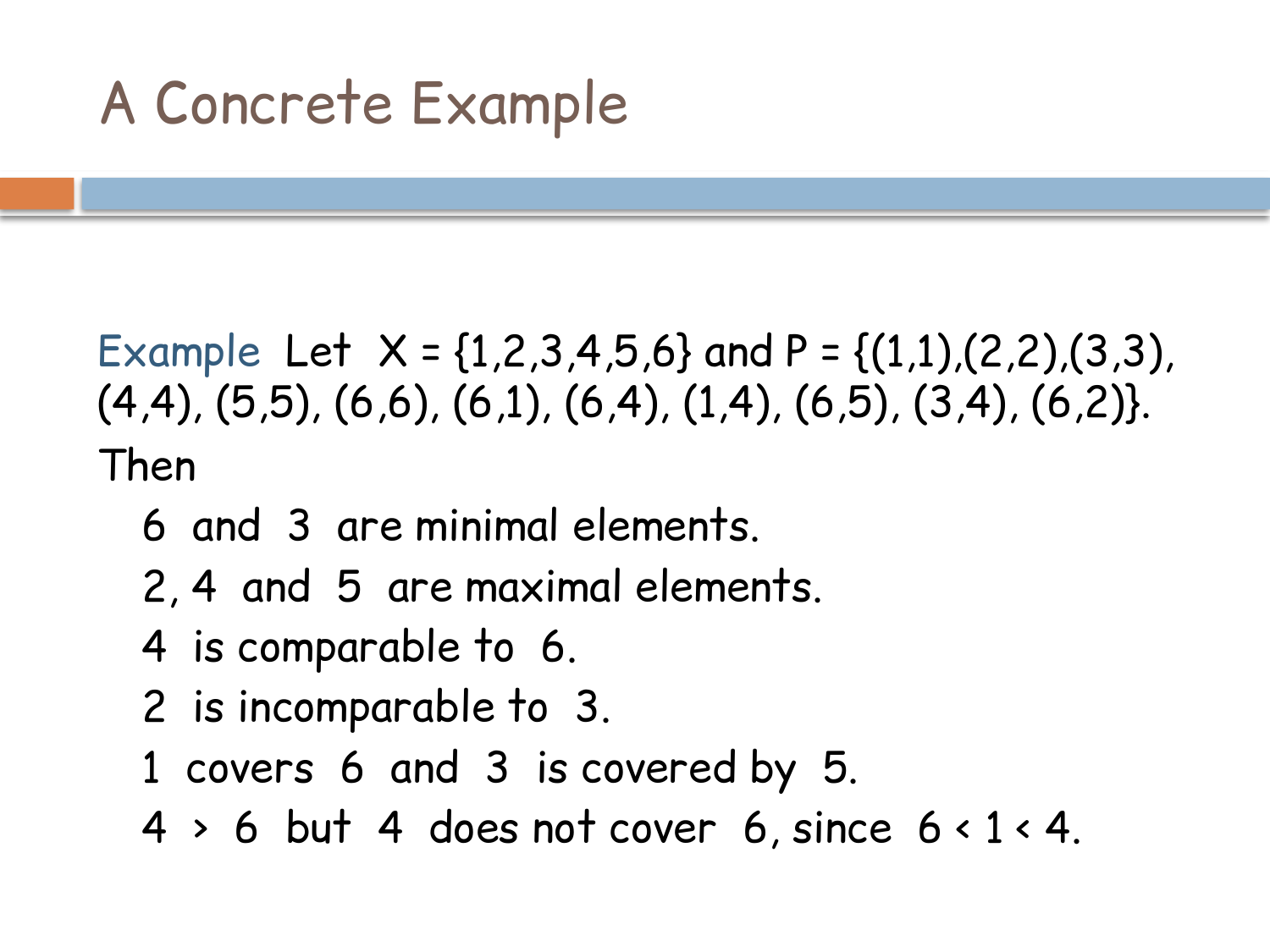

# A Concrete Example
Example  Let  X = {1,2,3,4,5,6} and P = {(1,1),(2,2),(3,3), (4,4), (5,5), (6,6), (6,1), (6,4), (1,4), (6,5), (3,4), (6,2)}.
Then
6  and  3  are minimal elements.
2, 4  and  5  are maximal elements.
4  is comparable to  6.
2  is incomparable to  3.
1  covers  6  and  3  is covered by  5.
4  >  6  but  4  does not cover  6, since  6 < 1 < 4.